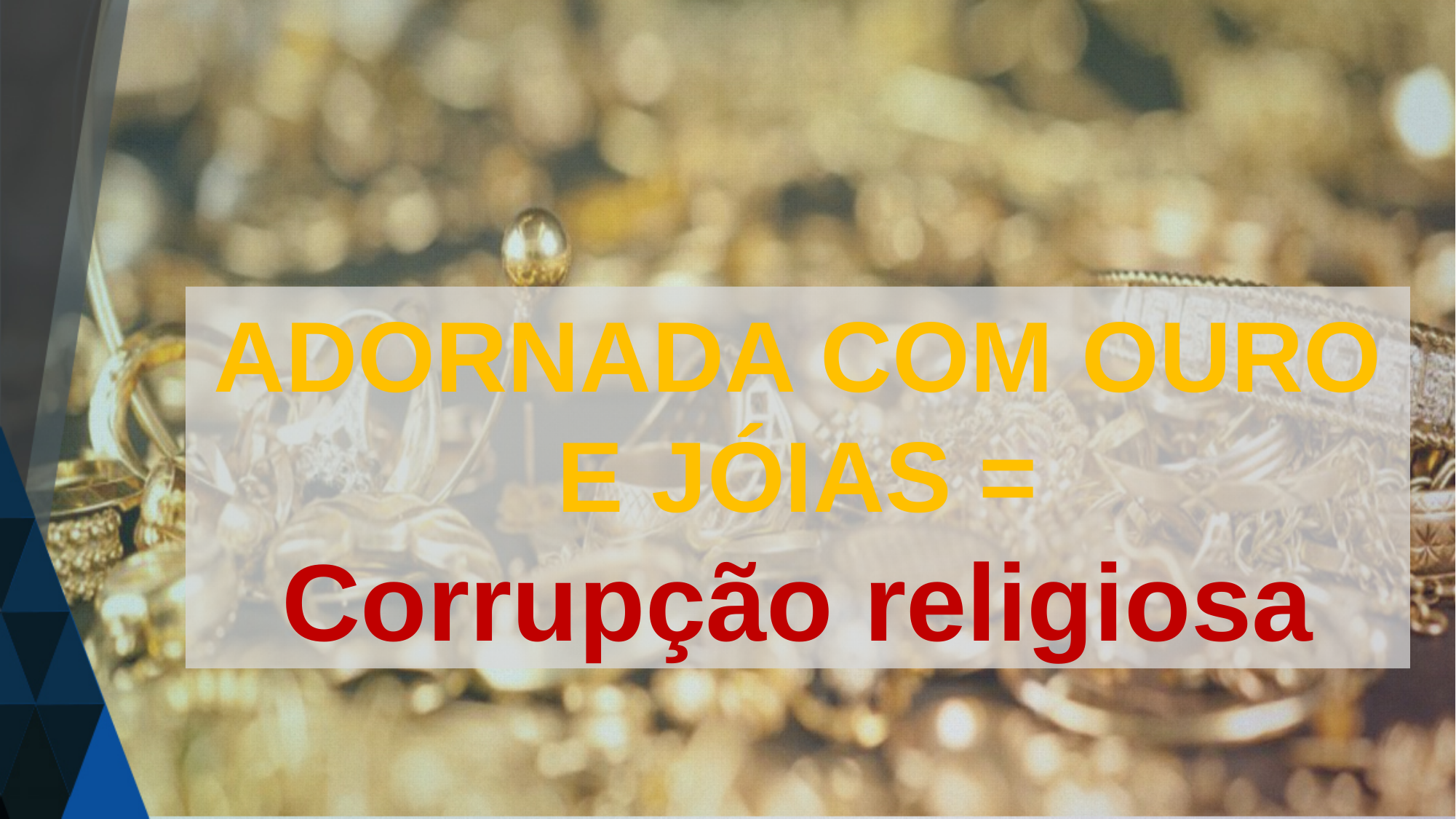

ADORNADA COM OURO E JÓIAS =
Corrupção religiosa